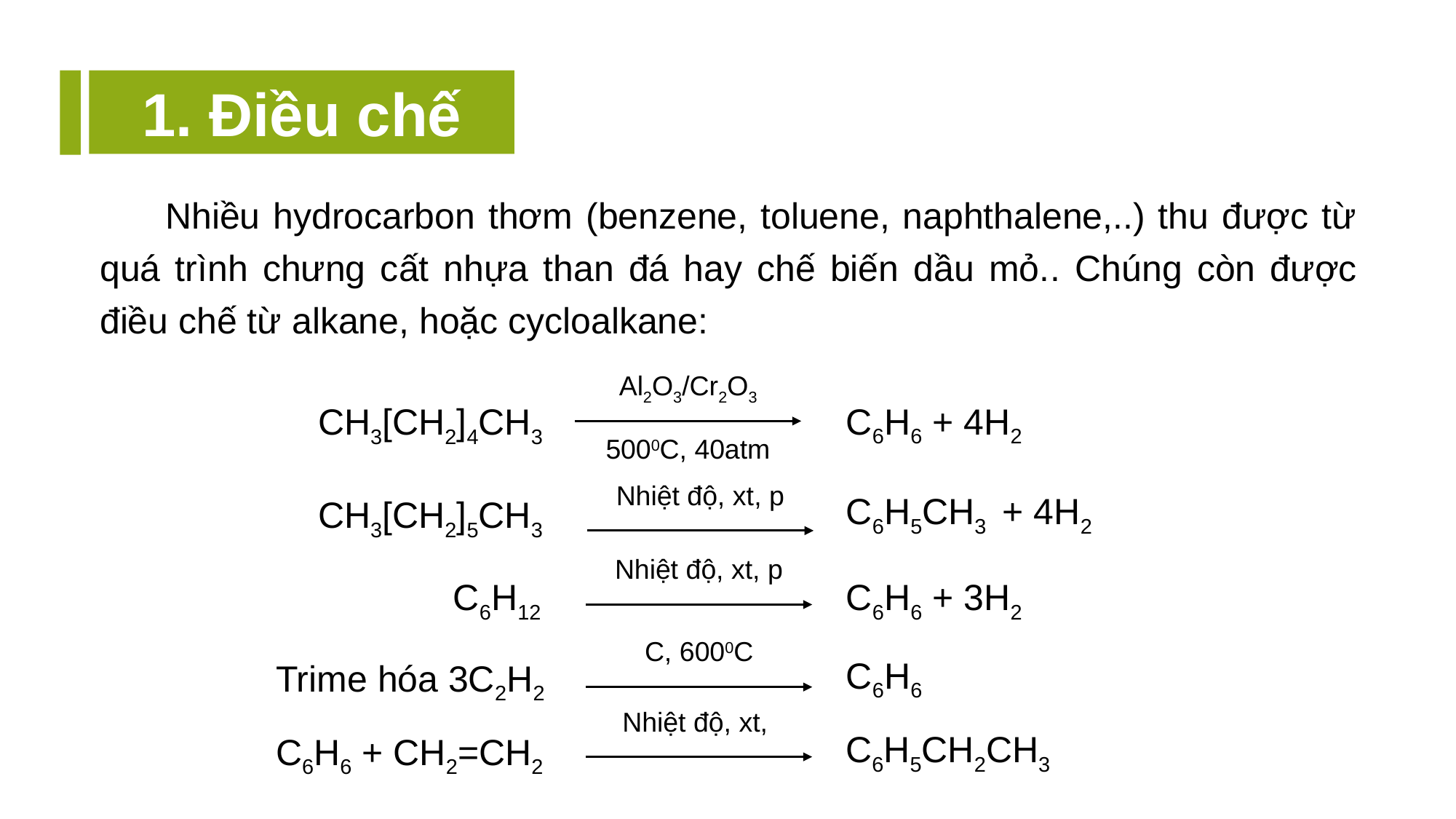

1. Điều chế
     Nhiều hydrocarbon thơm (benzene, toluene, naphthalene,..) thu được từ quá trình chưng cất nhựa than đá hay chế biến dầu mỏ.. Chúng còn được điều chế từ alkane, hoặc cycloalkane:
Al2O3/Cr2O3
5000C, 40atm
C6H6 + 4H2
CH3[CH2]4CH3
Nhiệt độ, xt, p
C6H5CH3  + 4H2
CH3[CH2]5CH3
Nhiệt độ, xt, p
C6H6 + 3H2
C6H12
C, 6000C
C6H6
Trime hóa 3C2H2
Nhiệt độ, xt,
C6H5CH2CH3
C6H6 + CH2=CH2